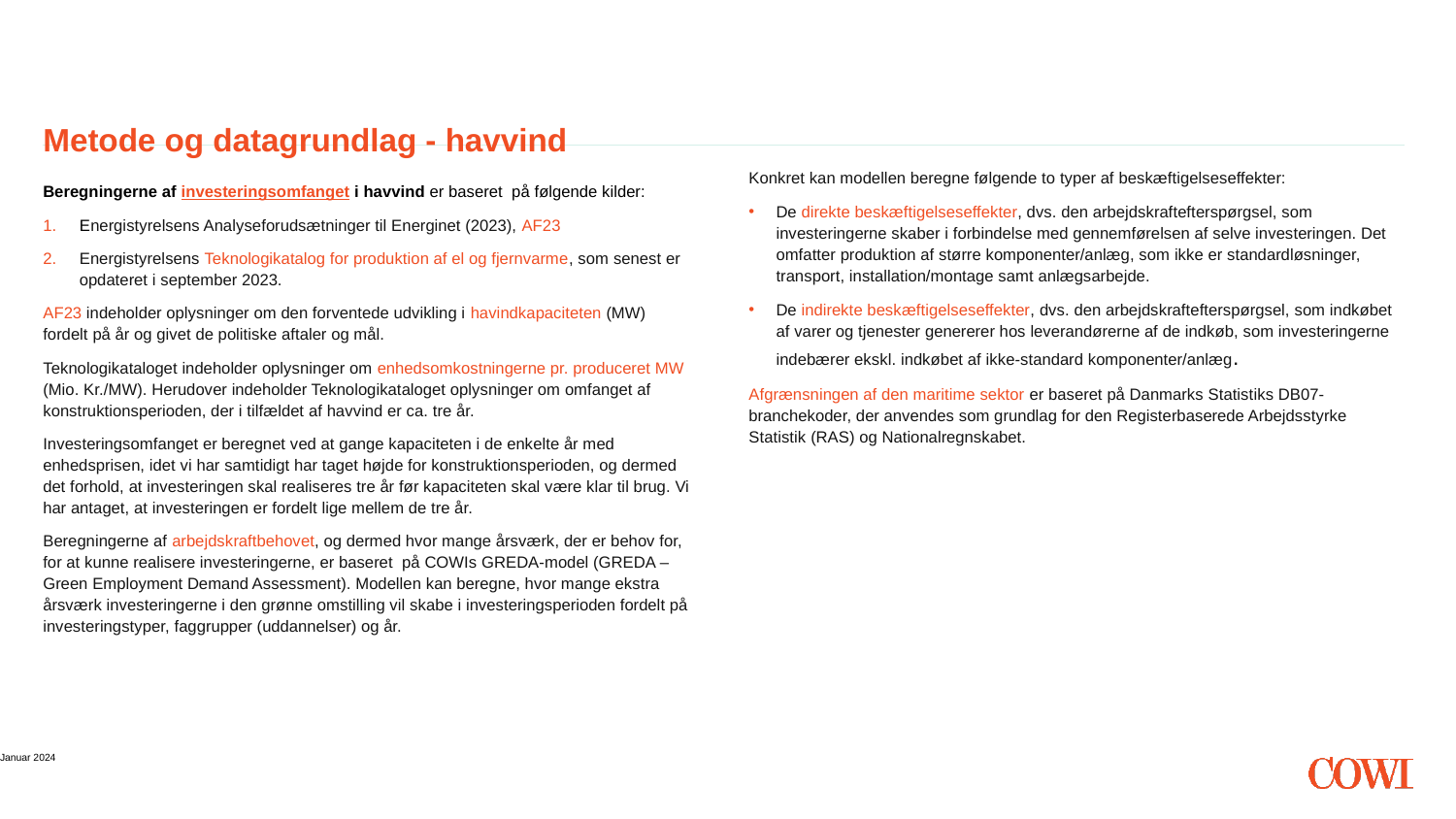

# Metode og datagrundlag - havvind
Konkret kan modellen beregne følgende to typer af beskæftigelseseffekter:
De direkte beskæftigelseseffekter, dvs. den arbejdskraftefterspørgsel, som investeringerne skaber i forbindelse med gennemførelsen af selve investeringen. Det omfatter produktion af større komponenter/anlæg, som ikke er standardløsninger, transport, installation/montage samt anlægsarbejde.
De indirekte beskæftigelseseffekter, dvs. den arbejdskraftefterspørgsel, som indkøbet af varer og tjenester genererer hos leverandørerne af de indkøb, som investeringerne indebærer ekskl. indkøbet af ikke-standard komponenter/anlæg.
Afgrænsningen af den maritime sektor er baseret på Danmarks Statistiks DB07-branchekoder, der anvendes som grundlag for den Registerbaserede Arbejdsstyrke Statistik (RAS) og Nationalregnskabet.

Beregningerne af investeringsomfanget i havvind er baseret  på følgende kilder:
Energistyrelsens Analyseforudsætninger til Energinet (2023), AF23
Energistyrelsens Teknologikatalog for produktion af el og fjernvarme, som senest er opdateret i september 2023.
AF23 indeholder oplysninger om den forventede udvikling i havindkapaciteten (MW) fordelt på år og givet de politiske aftaler og mål.
Teknologikataloget indeholder oplysninger om enhedsomkostningerne pr. produceret MW (Mio. Kr./MW). Herudover indeholder Teknologikataloget oplysninger om omfanget af konstruktionsperioden, der i tilfældet af havvind er ca. tre år.
Investeringsomfanget er beregnet ved at gange kapaciteten i de enkelte år med enhedsprisen, idet vi har samtidigt har taget højde for konstruktionsperioden, og dermed det forhold, at investeringen skal realiseres tre år før kapaciteten skal være klar til brug. Vi har antaget, at investeringen er fordelt lige mellem de tre år.
Beregningerne af arbejdskraftbehovet, og dermed hvor mange årsværk, der er behov for, for at kunne realisere investeringerne, er baseret  på COWIs GREDA-model (GREDA – Green Employment Demand Assessment). Modellen kan beregne, hvor mange ekstra årsværk investeringerne i den grønne omstilling vil skabe i investeringsperioden fordelt på investeringstyper, faggrupper (uddannelser) og år.

Januar 2024